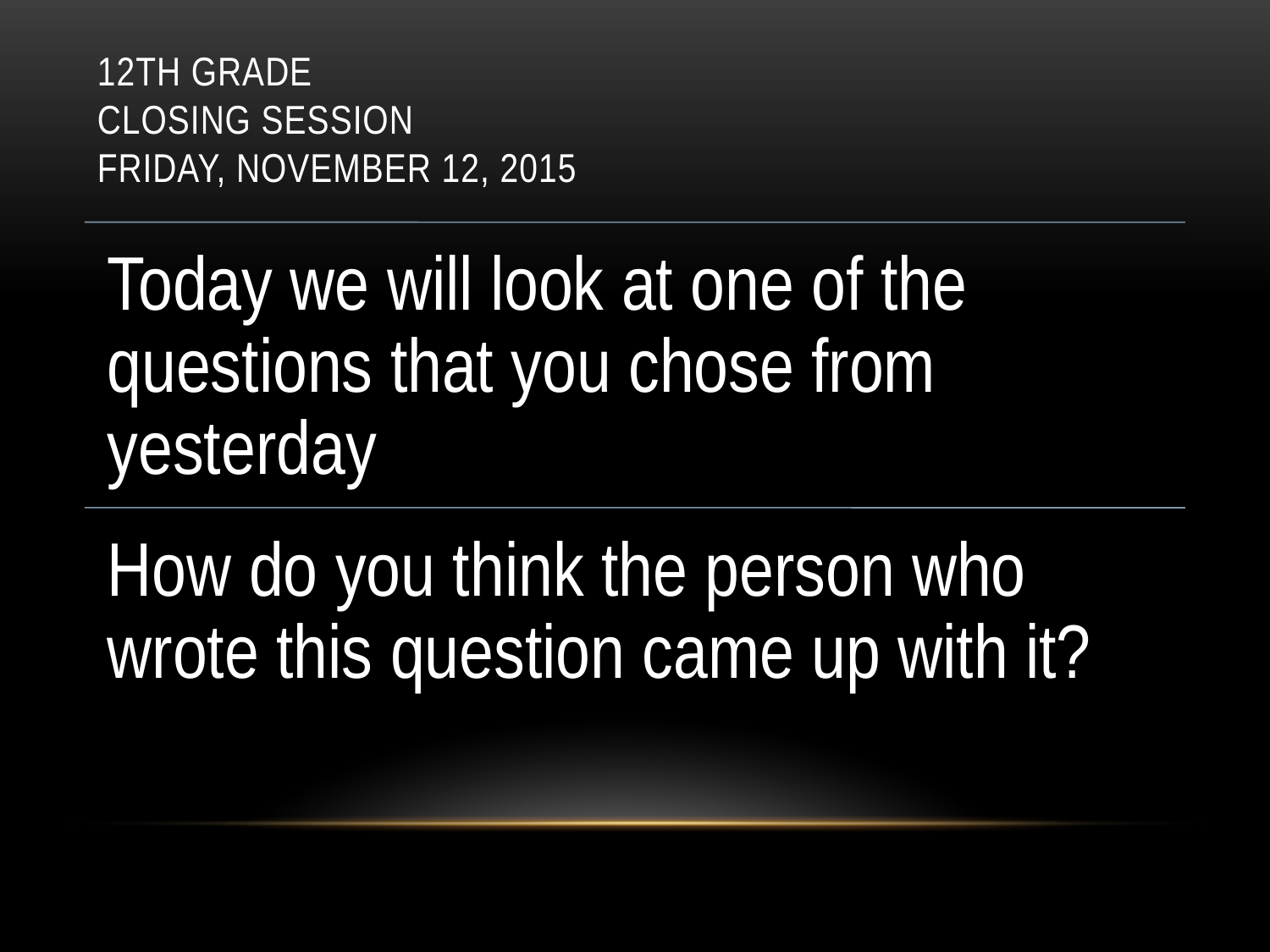

# 12th Grade Closing Session Friday, November 12, 2015
Today we will look at one of the questions that you chose from yesterday
How do you think the person who wrote this question came up with it?